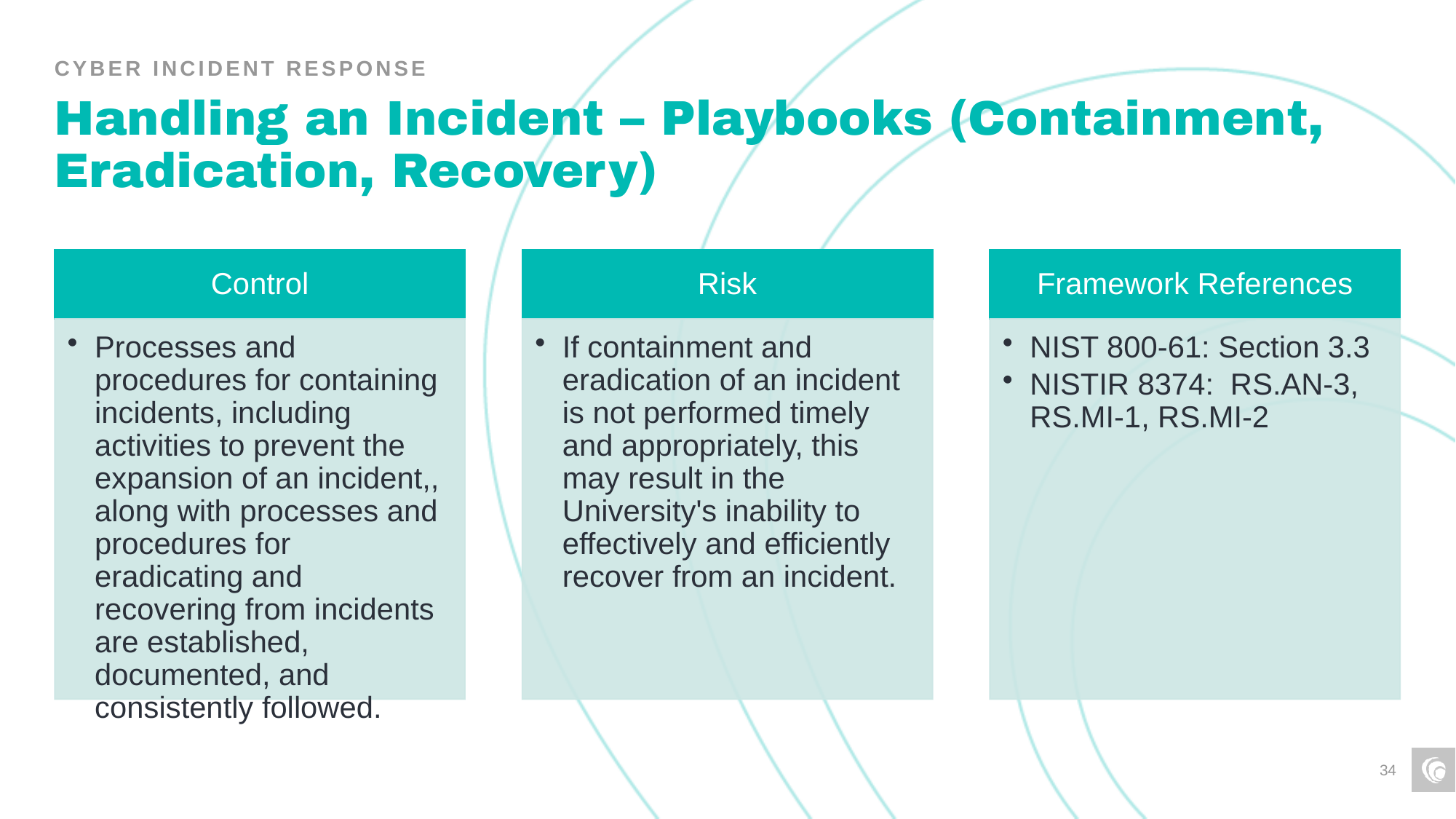

Cyber incident response
# Handling an Incident – Playbooks (Containment, Eradication, Recovery)
Control
Processes and procedures for containing incidents, including activities to prevent the expansion of an incident,, along with processes and procedures for eradicating and recovering from incidents are established, documented, and consistently followed.
Risk
If containment and eradication of an incident is not performed timely and appropriately, this may result in the University's inability to effectively and efficiently recover from an incident.
Framework References
NIST 800-61: Section 3.3
NISTIR 8374:  RS.AN-3, RS.MI-1, RS.MI-2